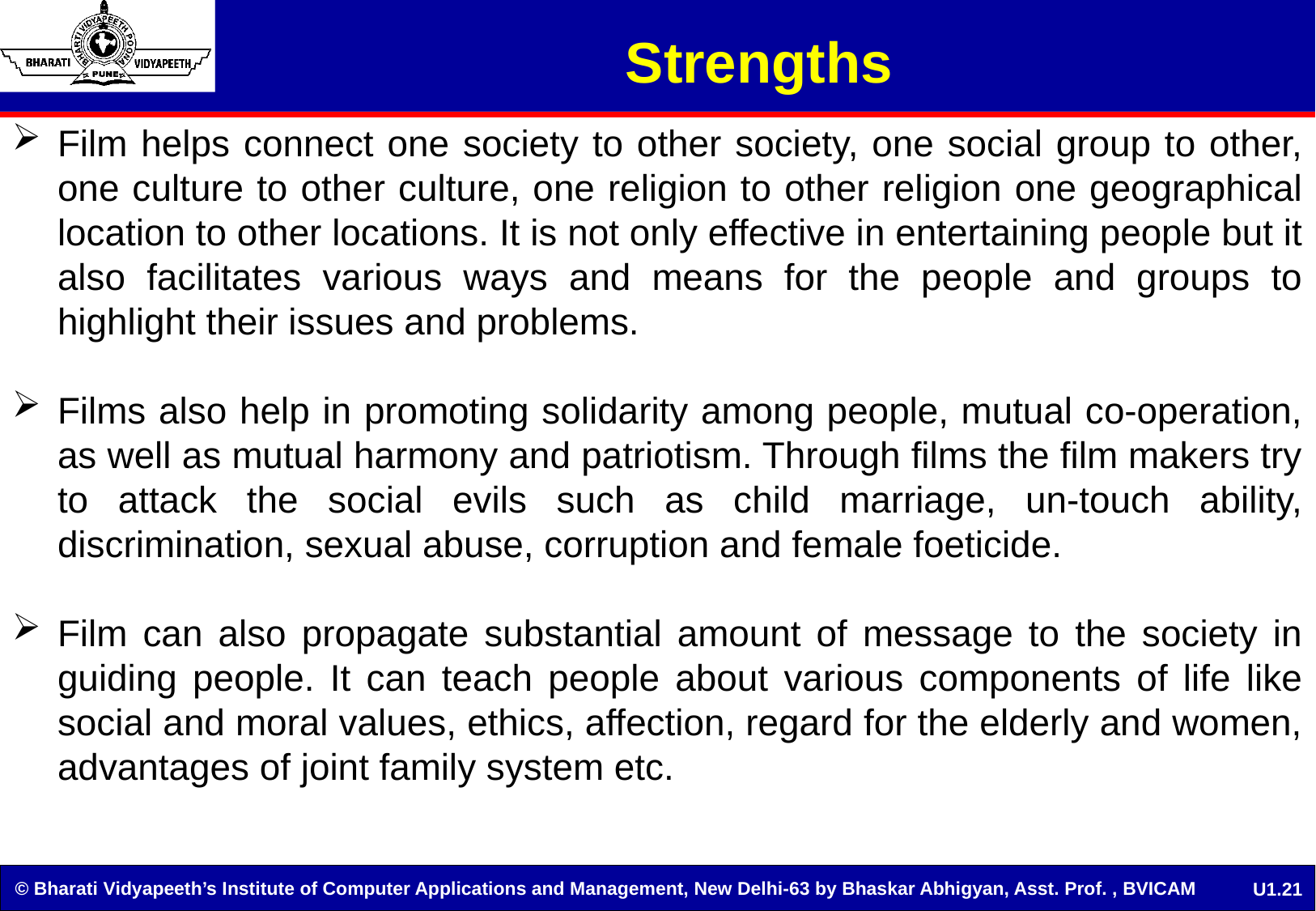

# Strengths
Film helps connect one society to other society, one social group to other, one culture to other culture, one religion to other religion one geographical location to other locations. It is not only effective in entertaining people but it also facilitates various ways and means for the people and groups to highlight their issues and problems.

Films also help in promoting solidarity among people, mutual co-operation, as well as mutual harmony and patriotism. Through films the film makers try to attack the social evils such as child marriage, un-touch ability, discrimination, sexual abuse, corruption and female foeticide.

Film can also propagate substantial amount of message to the society in guiding people. It can teach people about various components of life like social and moral values, ethics, affection, regard for the elderly and women, advantages of joint family system etc.